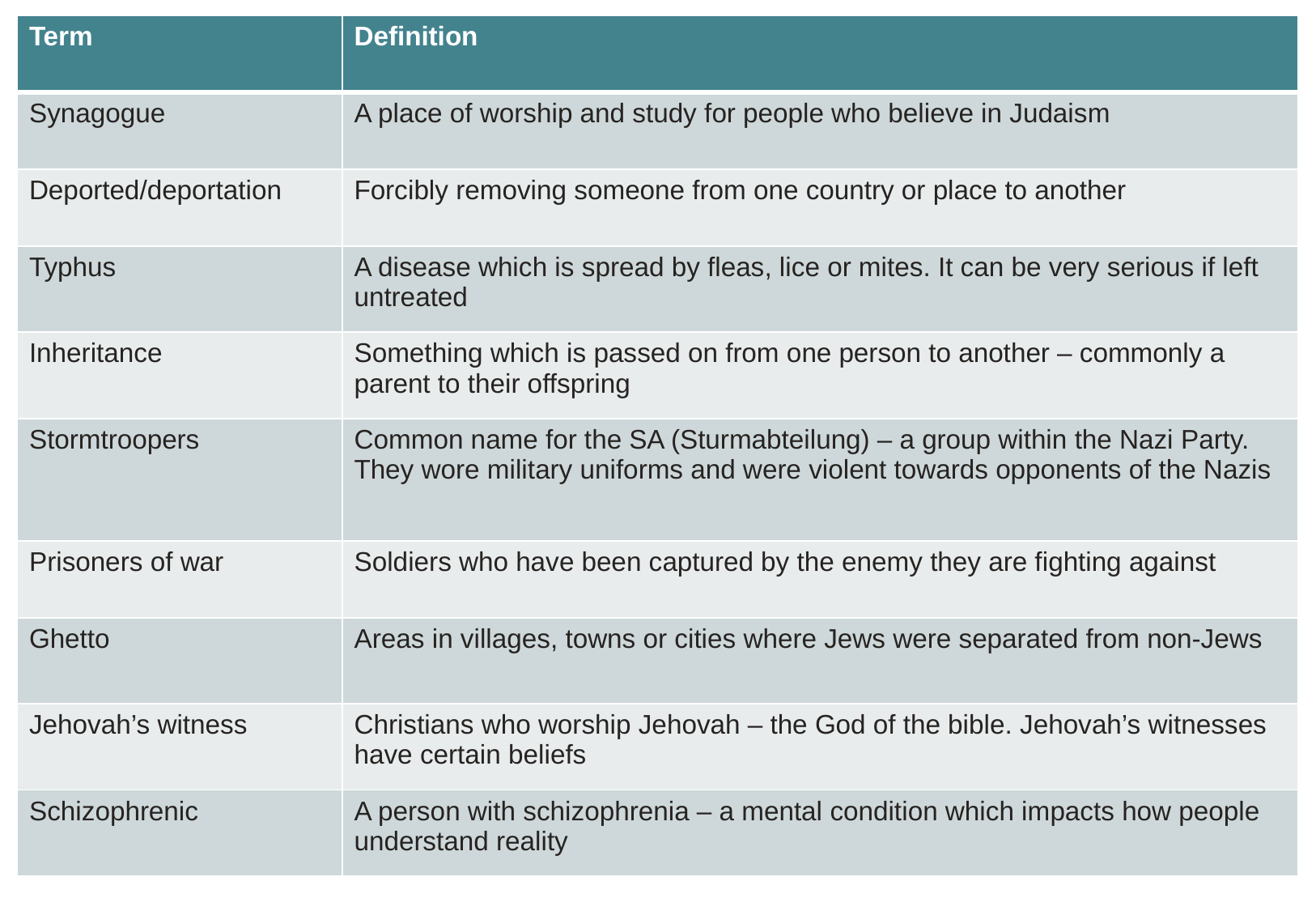

| Term | Definition |
| --- | --- |
| Synagogue | A place of worship and study for people who believe in Judaism |
| Deported/deportation | Forcibly removing someone from one country or place to another |
| Typhus | A disease which is spread by fleas, lice or mites. It can be very serious if left untreated |
| Inheritance | Something which is passed on from one person to another – commonly a parent to their offspring |
| Stormtroopers | Common name for the SA (Sturmabteilung) – a group within the Nazi Party. They wore military uniforms and were violent towards opponents of the Nazis |
| Prisoners of war | Soldiers who have been captured by the enemy they are fighting against |
| Ghetto | Areas in villages, towns or cities where Jews were separated from non-Jews |
| Jehovah’s witness | Christians who worship Jehovah – the God of the bible. Jehovah’s witnesses have certain beliefs |
| Schizophrenic | A person with schizophrenia – a mental condition which impacts how people understand reality |